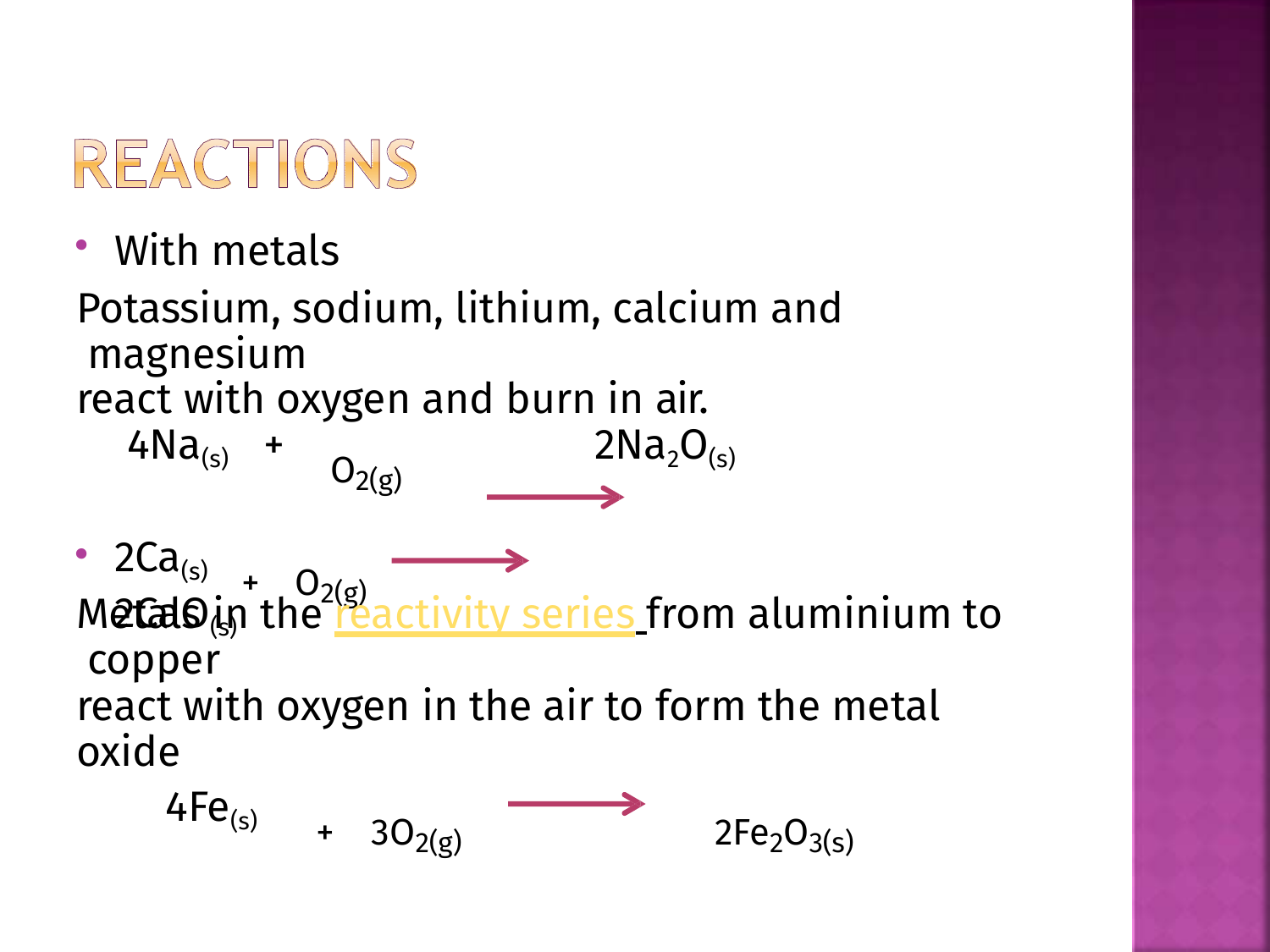

With metals
Potassium, sodium, lithium, calcium and  magnesium
react with oxygen and burn in air.
4Na(s)	+	2Na2O(s)
O2(g)

2Ca(s)	2CaO(s)
+	O2(g)

Metals in the reactivity series from aluminium to  copper
react with oxygen in the air to form the metal  oxide
4Fe(s)
+	3O2(g)	2Fe2O3(s)